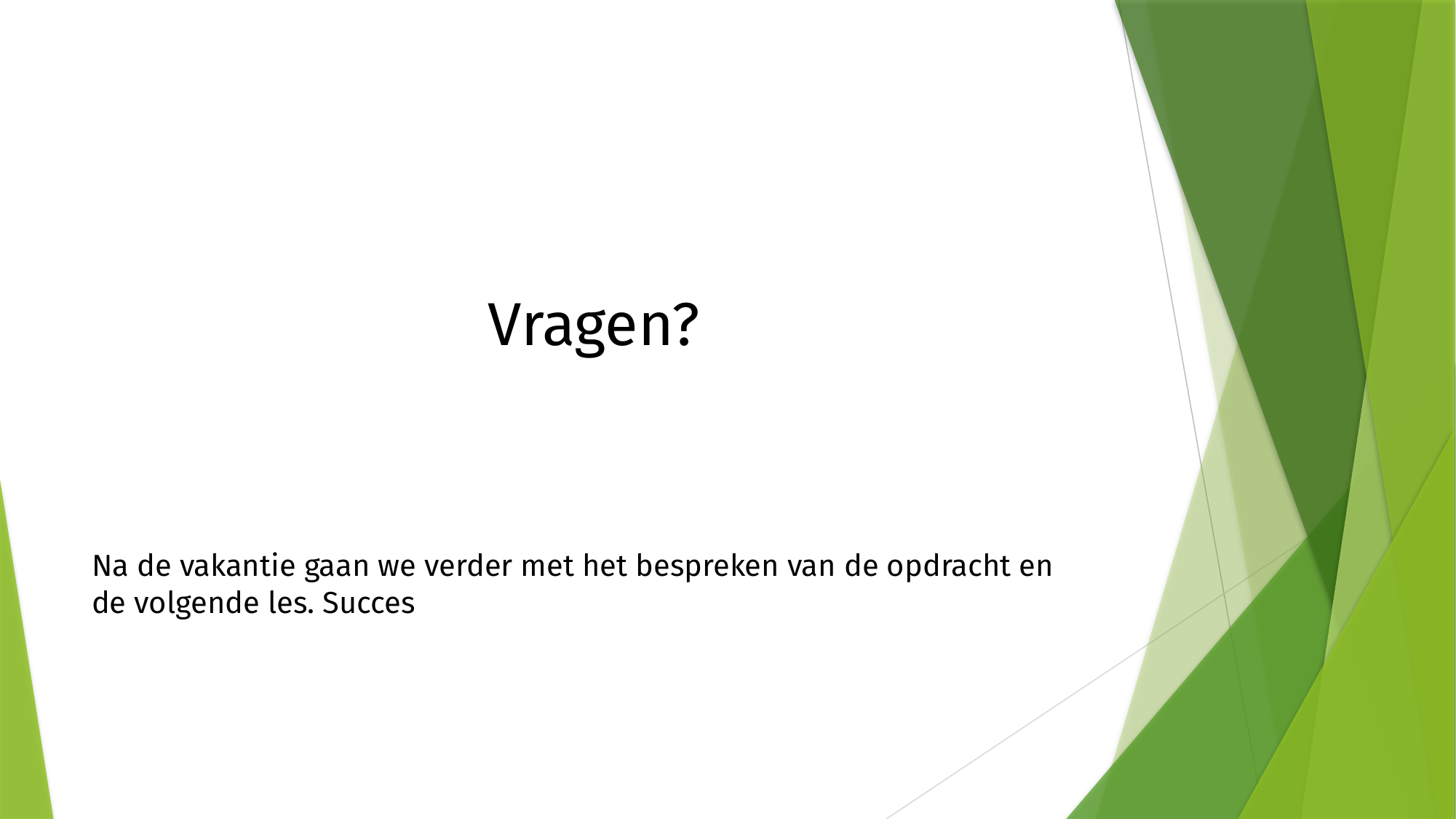

# Vragen?
Na de vakantie gaan we verder met het bespreken van de opdracht en de volgende les. Succes